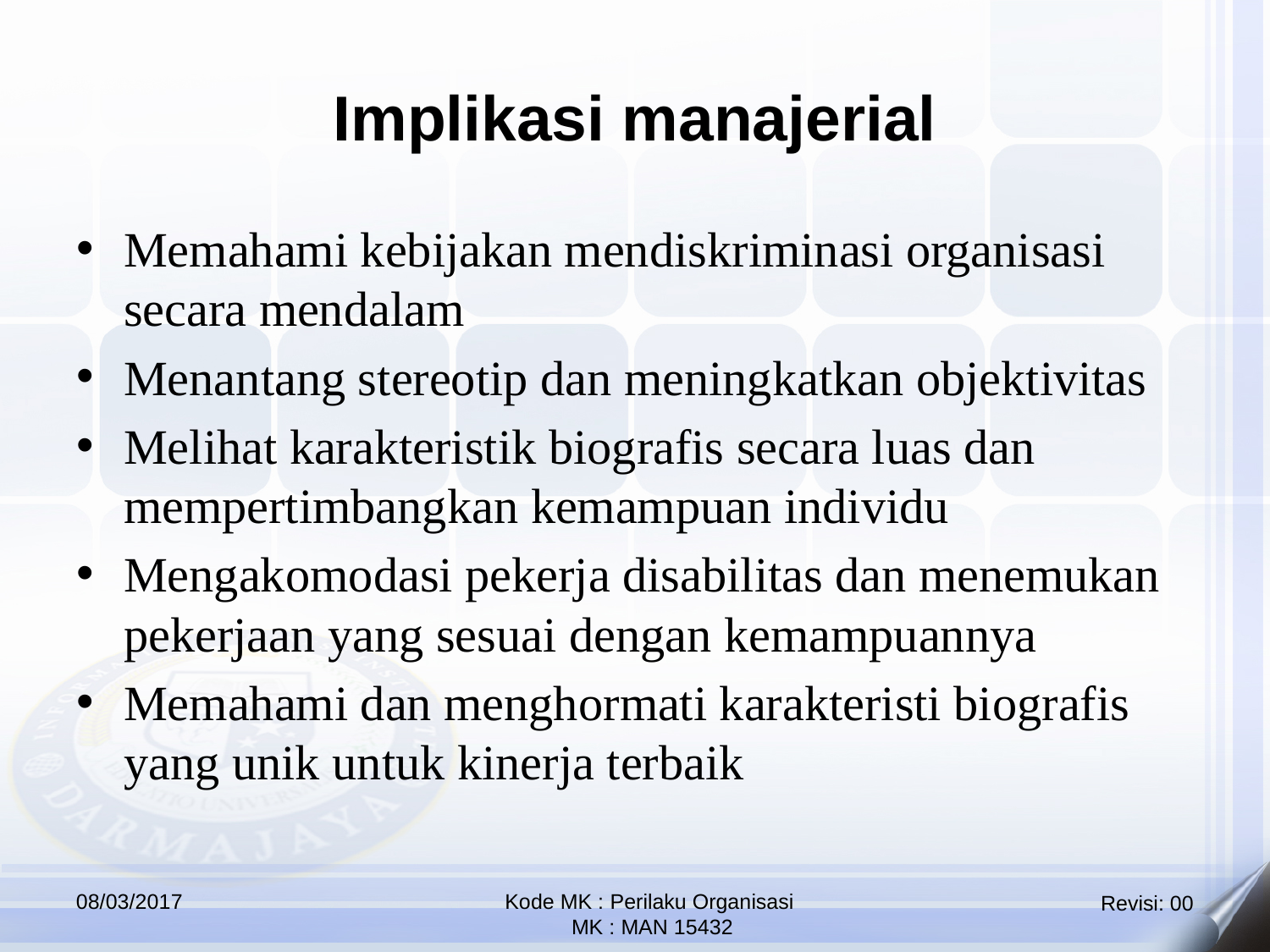

Implikasi manajerial
Memahami kebijakan mendiskriminasi organisasi secara mendalam
Menantang stereotip dan meningkatkan objektivitas
Melihat karakteristik biografis secara luas dan mempertimbangkan kemampuan individu
Mengakomodasi pekerja disabilitas dan menemukan pekerjaan yang sesuai dengan kemampuannya
Memahami dan menghormati karakteristi biografis yang unik untuk kinerja terbaik
08/03/2017
Kode MK : Perilaku Organisasi
 MK : MAN 15432